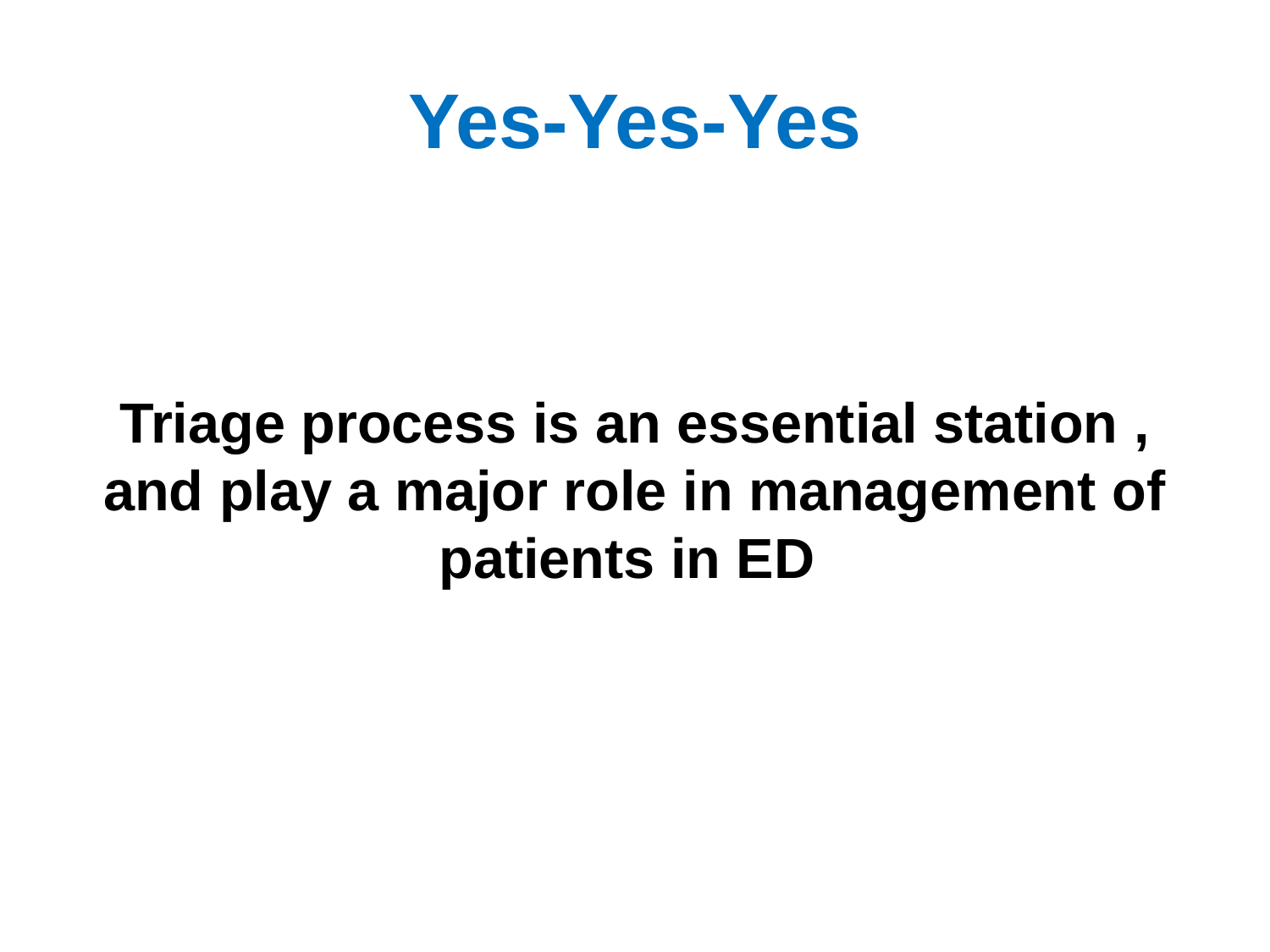

# Yes-Yes-Yes

Triage process is an essential station , and play a major role in management of patients in ED